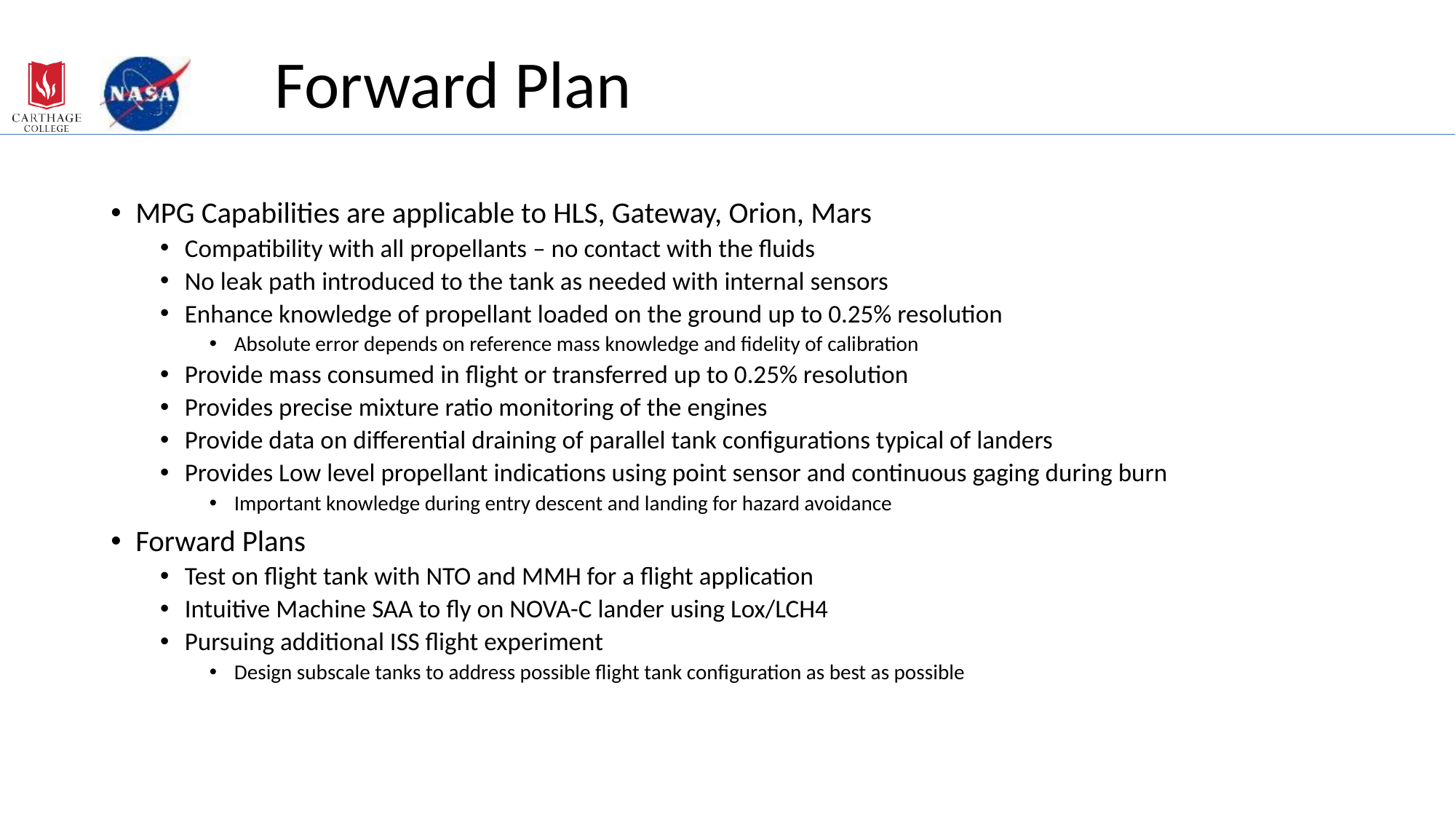

# Forward Plan
MPG Capabilities are applicable to HLS, Gateway, Orion, Mars
Compatibility with all propellants – no contact with the fluids
No leak path introduced to the tank as needed with internal sensors
Enhance knowledge of propellant loaded on the ground up to 0.25% resolution
Absolute error depends on reference mass knowledge and fidelity of calibration
Provide mass consumed in flight or transferred up to 0.25% resolution
Provides precise mixture ratio monitoring of the engines
Provide data on differential draining of parallel tank configurations typical of landers
Provides Low level propellant indications using point sensor and continuous gaging during burn
Important knowledge during entry descent and landing for hazard avoidance
Forward Plans
Test on flight tank with NTO and MMH for a flight application
Intuitive Machine SAA to fly on NOVA-C lander using Lox/LCH4
Pursuing additional ISS flight experiment
Design subscale tanks to address possible flight tank configuration as best as possible